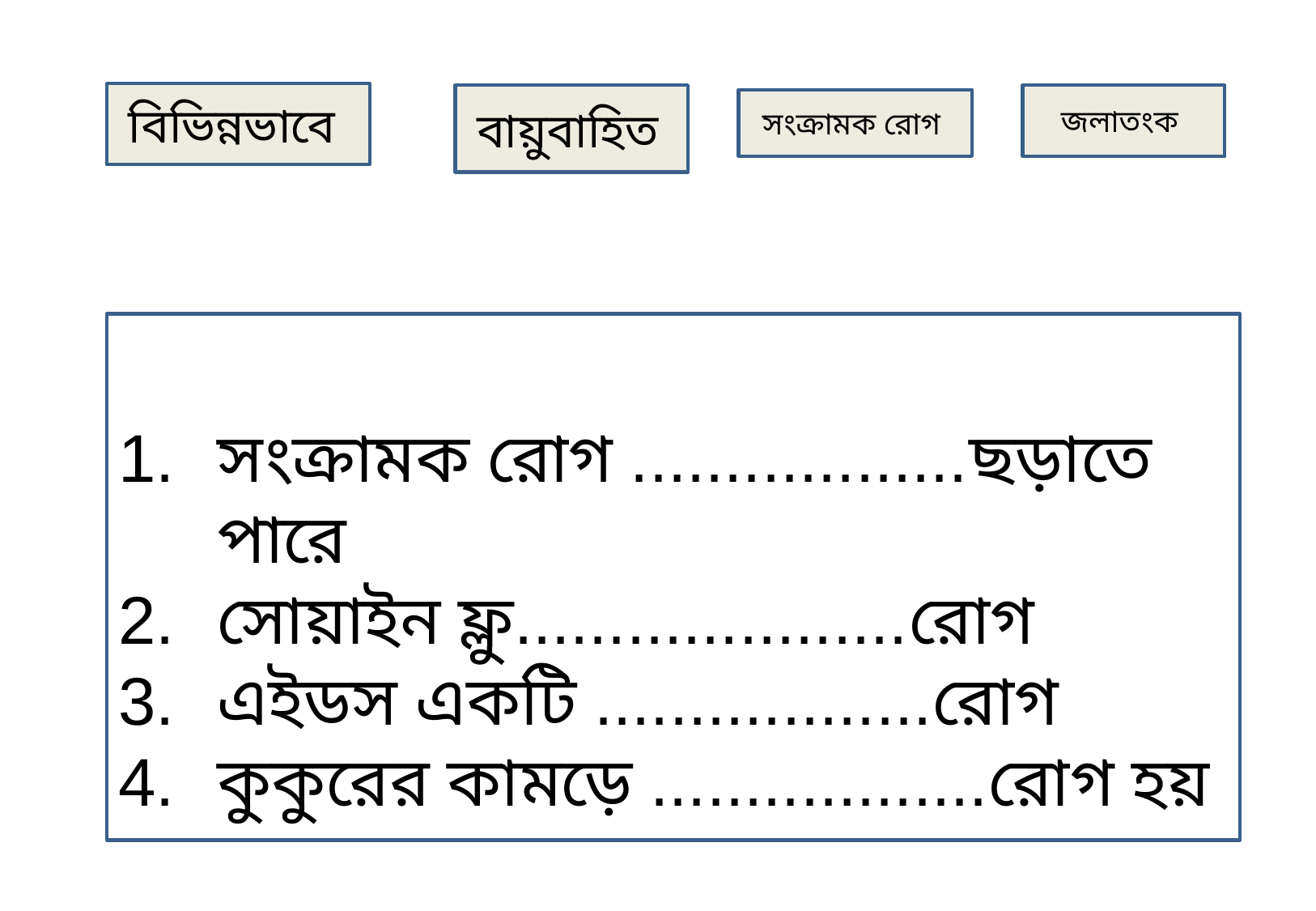

বিভিন্নভাবে
বায়ুবাহিত
জলাতংক
সংক্রামক রোগ

সংক্রামক রোগ ..................ছড়াতে পারে
সোয়াইন ফ্লু.....................রোগ
এইডস একটি ..................রোগ
কুকুরের কামড়ে ..................রোগ হয়